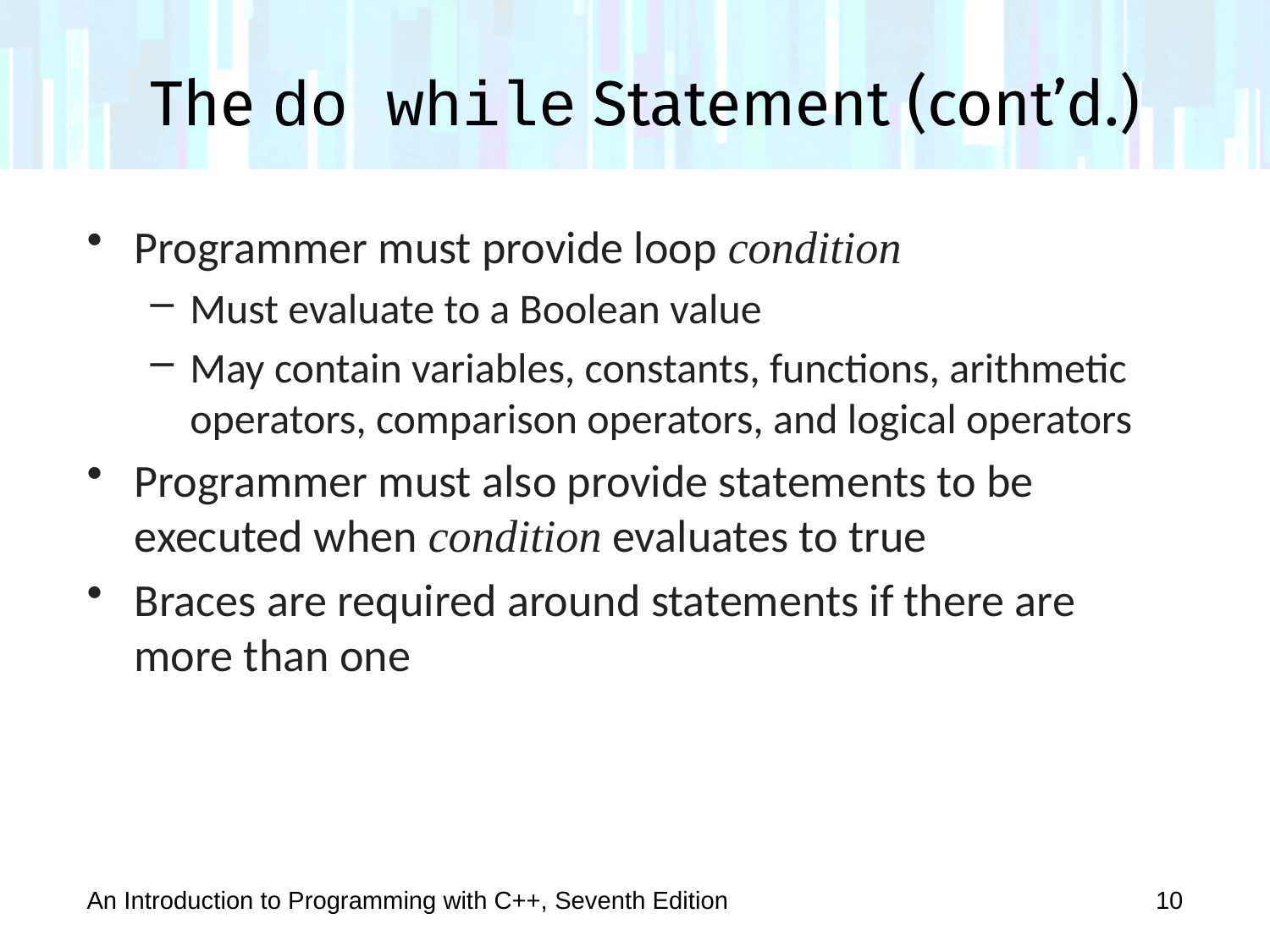

# The do while Statement (cont’d.)
Programmer must provide loop condition
Must evaluate to a Boolean value
May contain variables, constants, functions, arithmetic operators, comparison operators, and logical operators
Programmer must also provide statements to be executed when condition evaluates to true
Braces are required around statements if there are more than one
An Introduction to Programming with C++, Seventh Edition
10